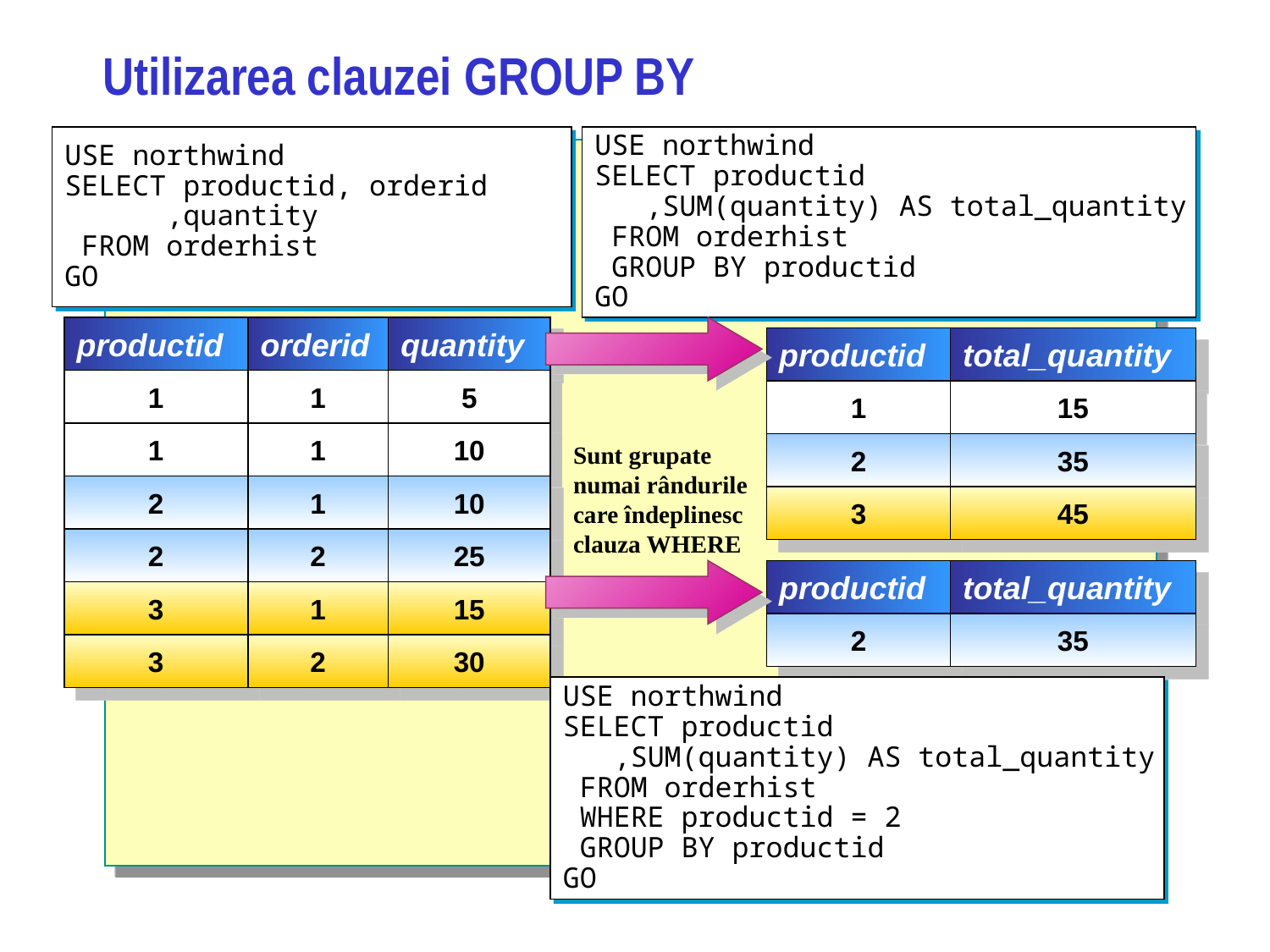

# Utilizarea clauzei GROUP BY
USE northwind
SELECT productid, orderid
      ,quantity
 FROM orderhist
GO
USE northwind
SELECT productid
   ,SUM(quantity) AS total_quantity
 FROM orderhist
 GROUP BY productid
GO
productid
orderid
quantity
1
1
5
1
1
10
2
1
10
2
2
25
3
1
15
3
2
30

productid
total_quantity
1
15
2
35
3
45
Sunt grupate numai rândurile care îndeplinesc clauza WHERE

productid
total_quantity
2
35
USE northwind
SELECT productid
   ,SUM(quantity) AS total_quantity
 FROM orderhist
 WHERE productid = 2
 GROUP BY productid
GO